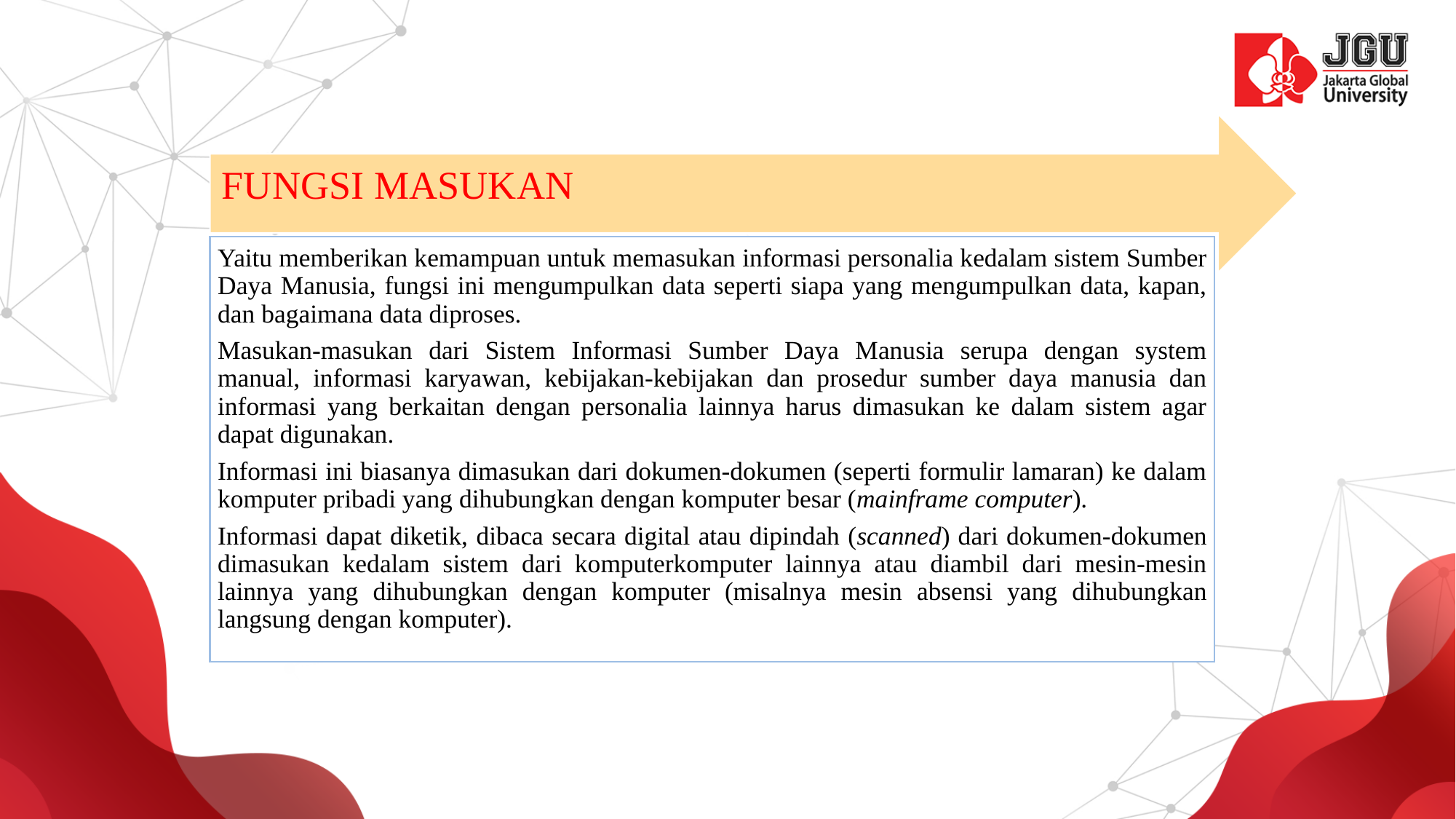

FUNGSI MASUKAN
Yaitu memberikan kemampuan untuk memasukan informasi personalia kedalam sistem Sumber Daya Manusia, fungsi ini mengumpulkan data seperti siapa yang mengumpulkan data, kapan, dan bagaimana data diproses.
Masukan-masukan dari Sistem Informasi Sumber Daya Manusia serupa dengan system manual, informasi karyawan, kebijakan-kebijakan dan prosedur sumber daya manusia dan informasi yang berkaitan dengan personalia lainnya harus dimasukan ke dalam sistem agar dapat digunakan.
Informasi ini biasanya dimasukan dari dokumen-dokumen (seperti formulir lamaran) ke dalam komputer pribadi yang dihubungkan dengan komputer besar (mainframe computer).
Informasi dapat diketik, dibaca secara digital atau dipindah (scanned) dari dokumen-dokumen dimasukan kedalam sistem dari komputerkomputer lainnya atau diambil dari mesin-mesin lainnya yang dihubungkan dengan komputer (misalnya mesin absensi yang dihubungkan langsung dengan komputer).